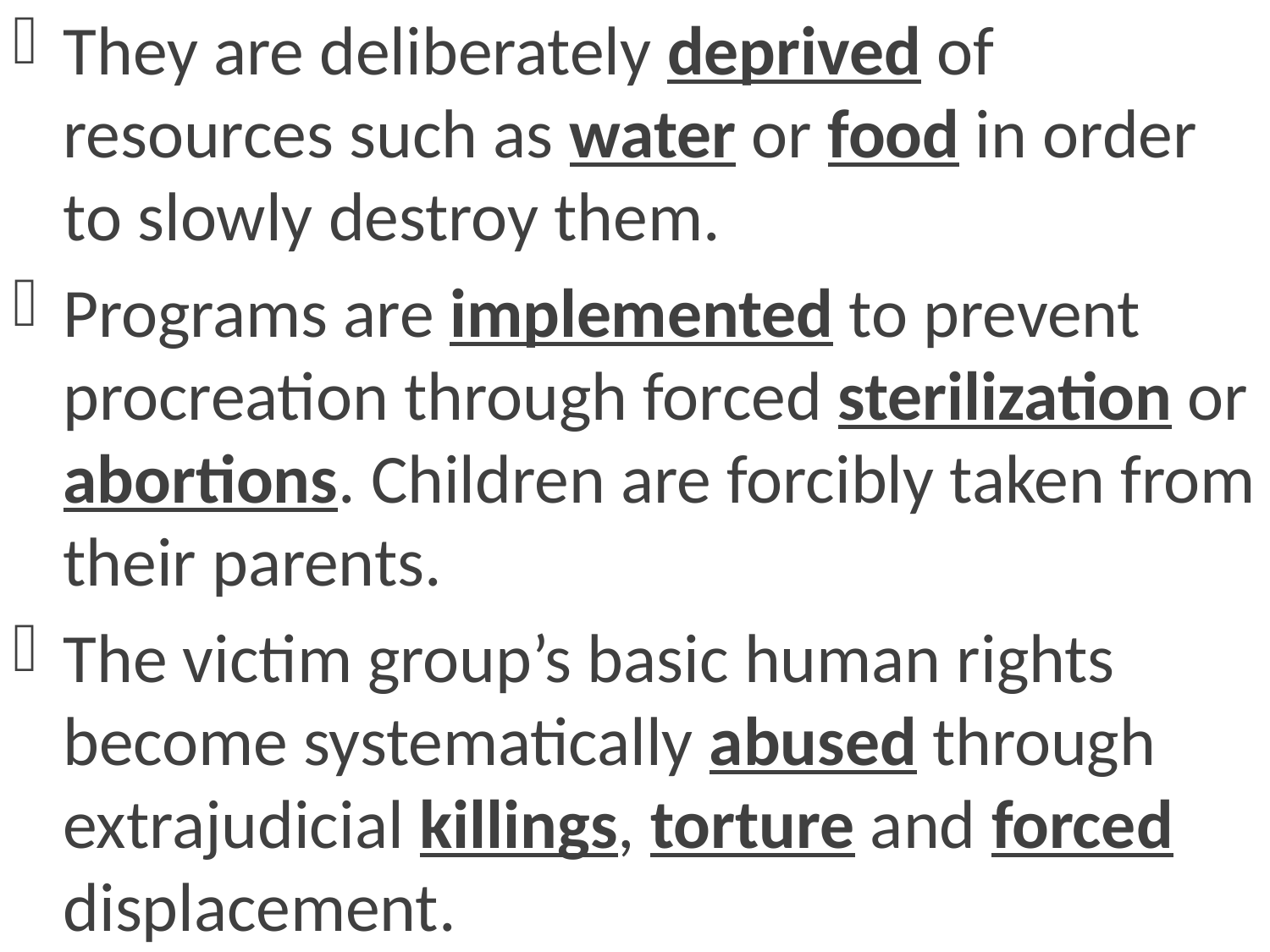

They are deliberately deprived of resources such as water or food in order to slowly destroy them.
Programs are implemented to prevent procreation through forced sterilization or abortions. Children are forcibly taken from their parents.
The victim group’s basic human rights become systematically abused through extrajudicial killings, torture and forced displacement.